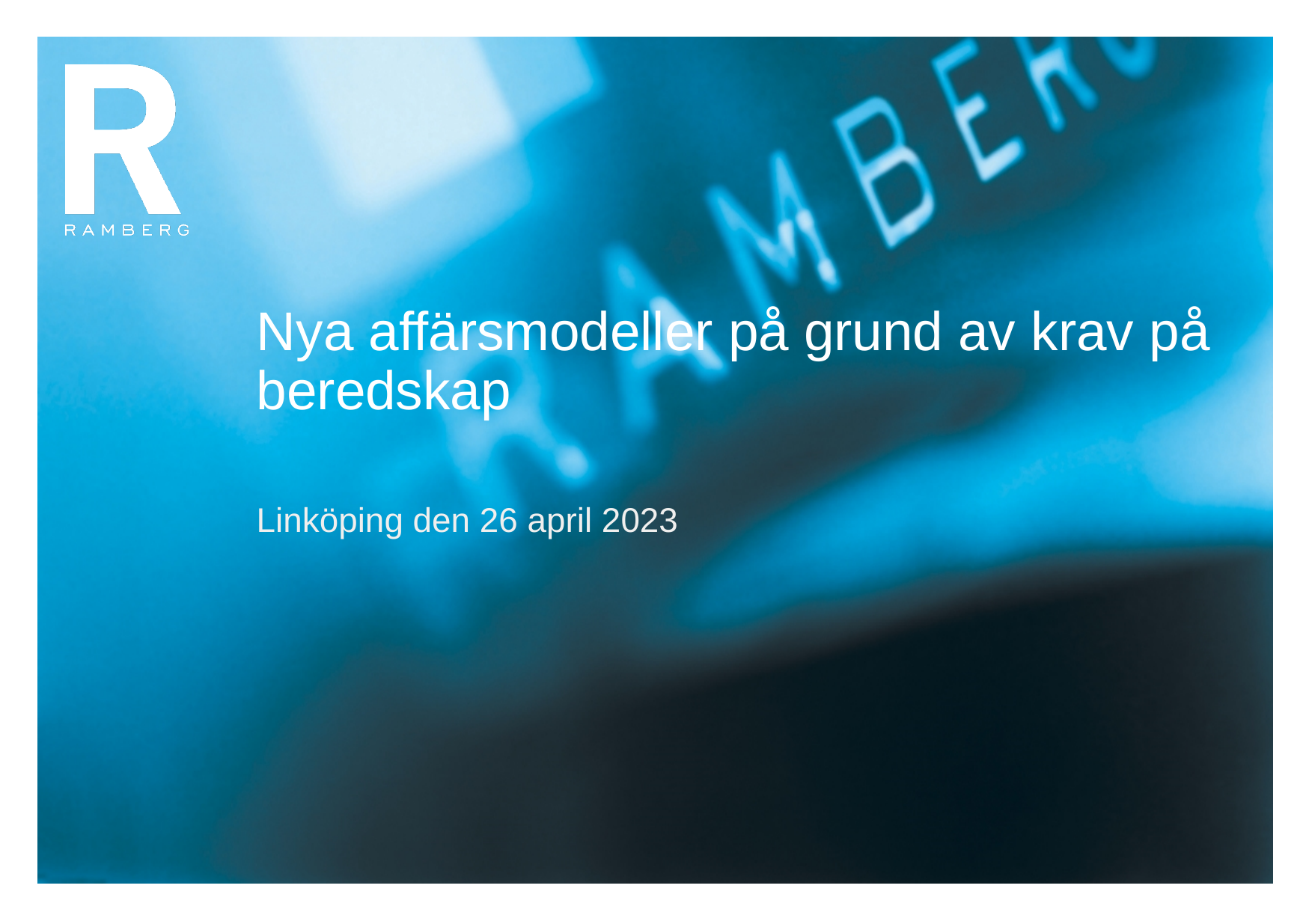

# Nya affärsmodeller på grund av krav på beredskap

Linköping den 26 april 2023